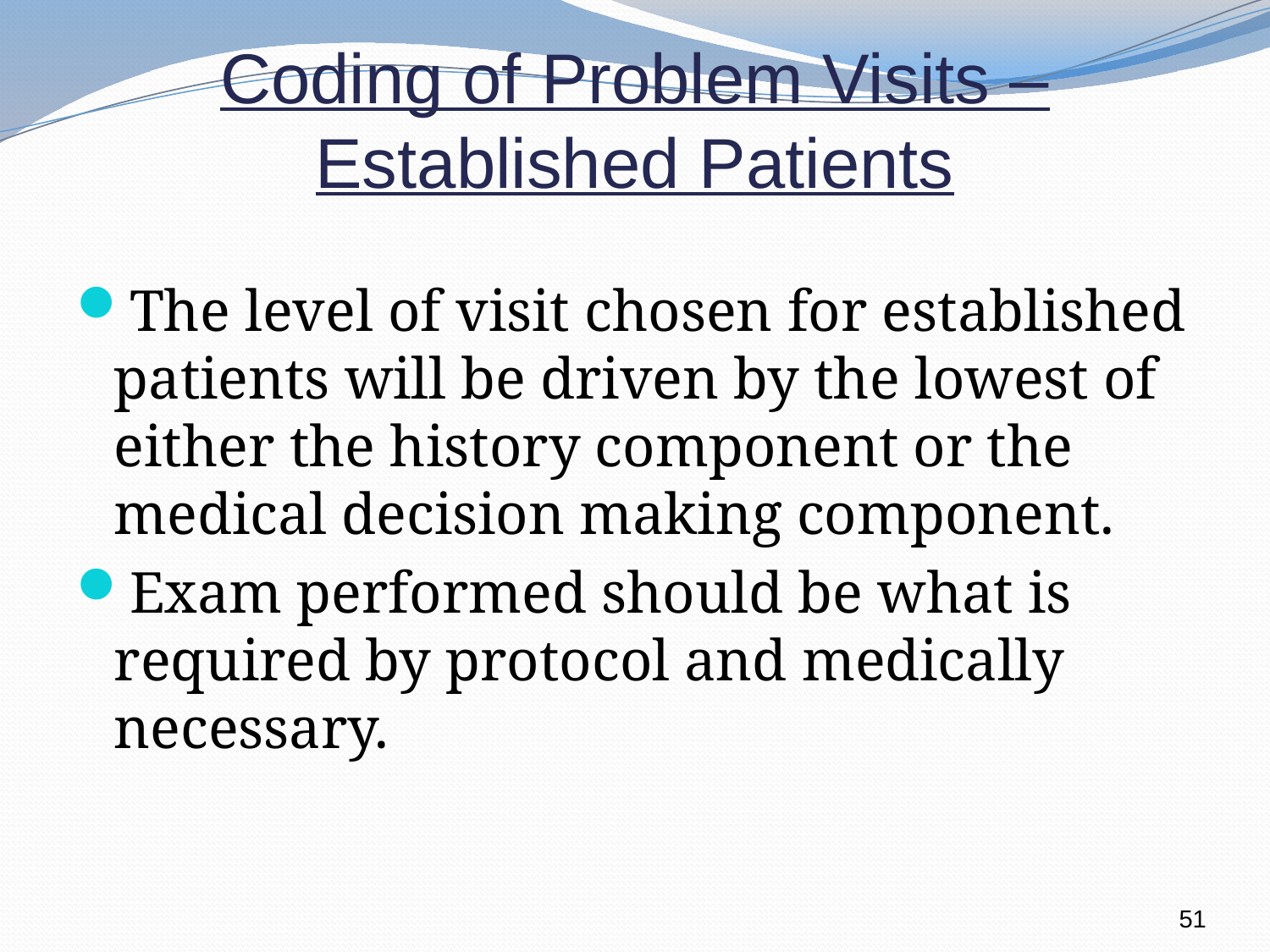

Coding of Problem Visits – Established Patients
The level of visit chosen for established patients will be driven by the lowest of either the history component or the medical decision making component.
Exam performed should be what is required by protocol and medically necessary.
51